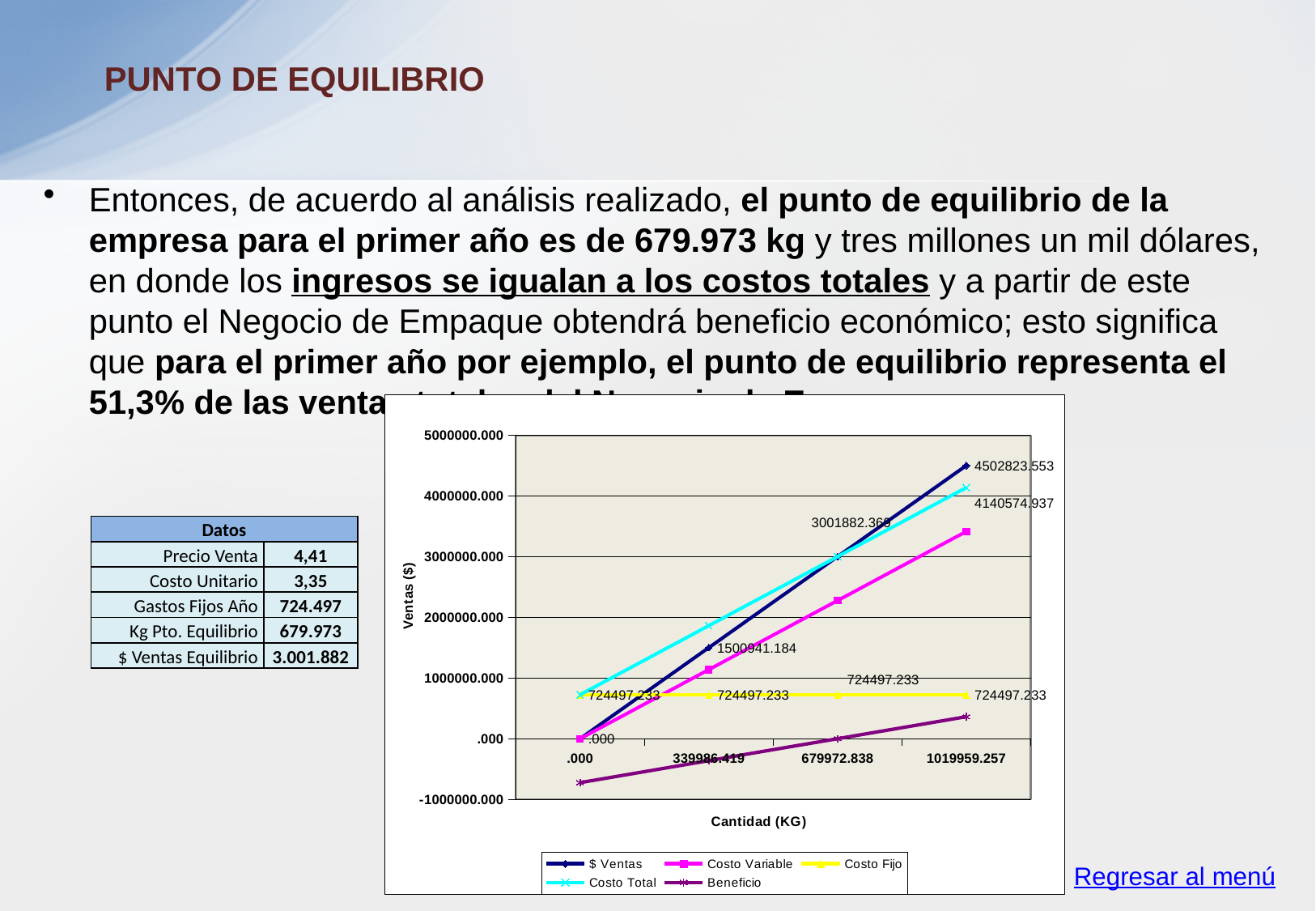

PUNTO DE EQUILIBRIO

Entonces, de acuerdo al análisis realizado, el punto de equilibrio de la empresa para el primer año es de 679.973 kg y tres millones un mil dólares, en donde los ingresos se igualan a los costos totales y a partir de este punto el Negocio de Empaque obtendrá beneficio económico; esto significa que para el primer año por ejemplo, el punto de equilibrio representa el 51,3% de las ventas totales del Negocio de Empaque.

### Chart

| Category | $ Ventas | Costo Variable | Costo Fijo | Costo Total | Beneficio |
|---|---|---|---|---|---|
| 0 | 0.0 | 0.0 | 724497.2327591244 | 724497.2327591244 | -724497.2327591244 |
| 339986.41884472687 | 1500941.1844128682 | 1138692.5680333006 | 724497.2327591244 | 1863189.8007924254 | -362248.6163795623 |
| 679972.83768945374 | 3001882.3688257257 | 2277385.1360666007 | 724497.2327591244 | 3001882.3688257257 | 0.0 |
| 1019959.2565341806 | 4502823.553238587 | 3416077.704099912 | 724497.2327591244 | 4140574.9368590247 | 362248.61637956277 |
| Datos |  |
| --- | --- |
| Precio Venta | 4,41 |
| Costo Unitario | 3,35 |
| Gastos Fijos Año | 724.497 |
| Kg Pto. Equilibrio | 679.973 |
| $ Ventas Equilibrio | 3.001.882 |
Realizado por Angel Córdova / Gabriel Bedón
Regresar al menú